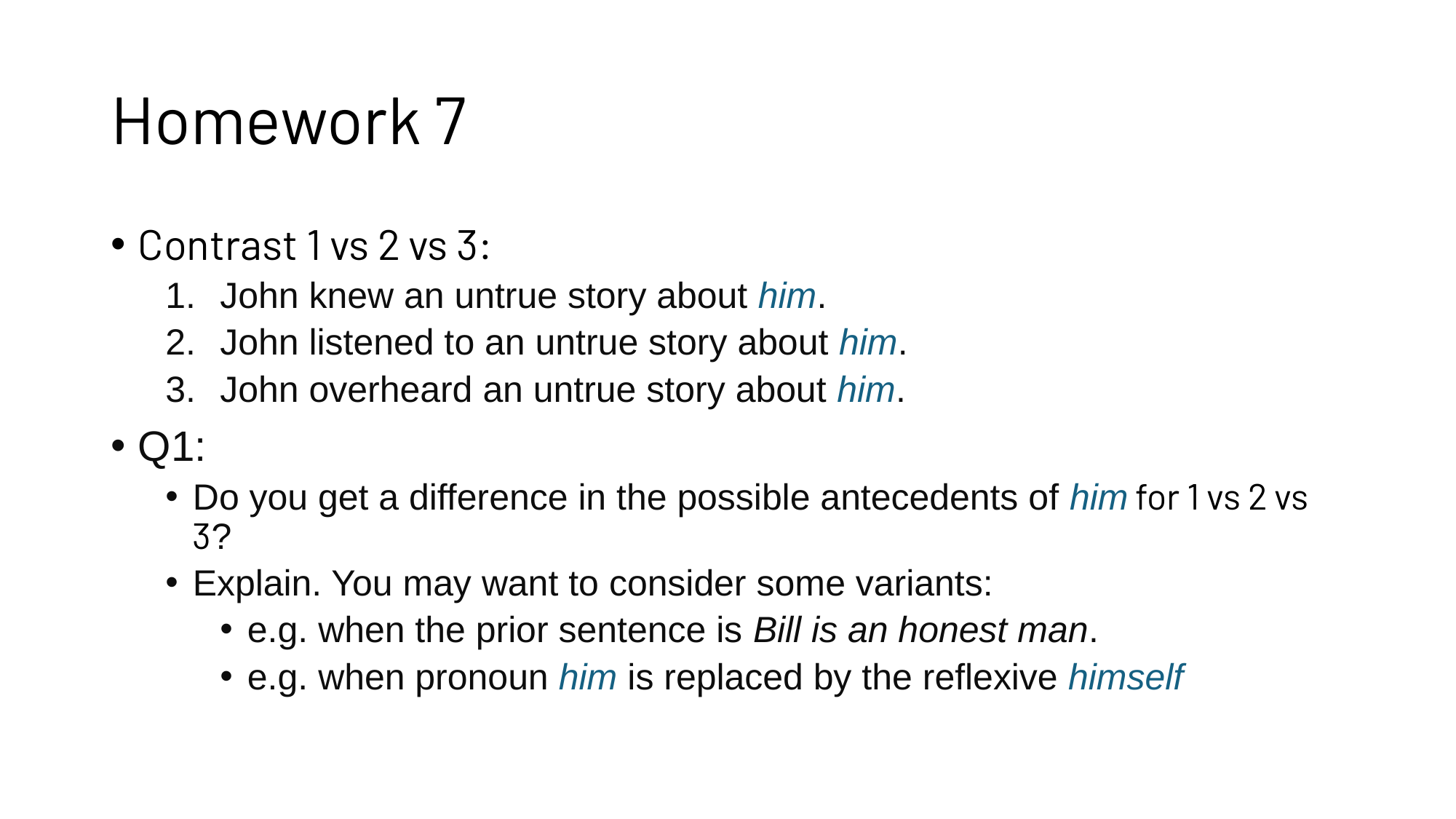

# Homework 7
Contrast 1 vs 2 vs 3:
John knew an untrue story about him.
John listened to an untrue story about him.
John overheard an untrue story about him.
Q1:
Do you get a difference in the possible antecedents of him for 1 vs 2 vs 3?
Explain. You may want to consider some variants:
e.g. when the prior sentence is Bill is an honest man.
e.g. when pronoun him is replaced by the reflexive himself